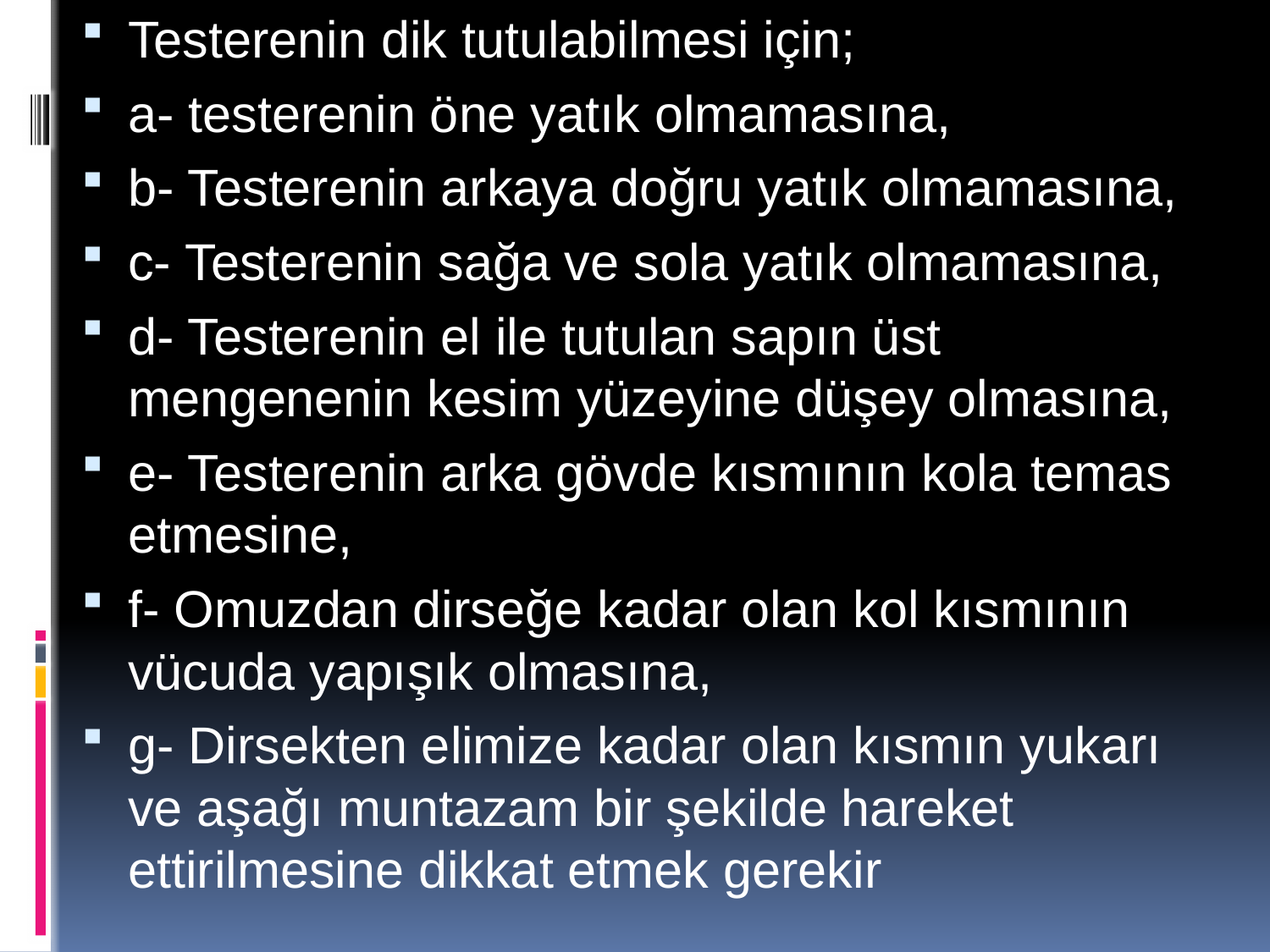

Testerenin dik tutulabilmesi için;
a- testerenin öne yatık olmamasına,
b- Testerenin arkaya doğru yatık olmamasına,
c- Testerenin sağa ve sola yatık olmamasına,
d- Testerenin el ile tutulan sapın üst mengenenin kesim yüzeyine düşey olmasına,
e- Testerenin arka gövde kısmının kola temas etmesine,
f- Omuzdan dirseğe kadar olan kol kısmının vücuda yapışık olmasına,
g- Dirsekten elimize kadar olan kısmın yukarı ve aşağı muntazam bir şekilde hareket ettirilmesine dikkat etmek gerekir